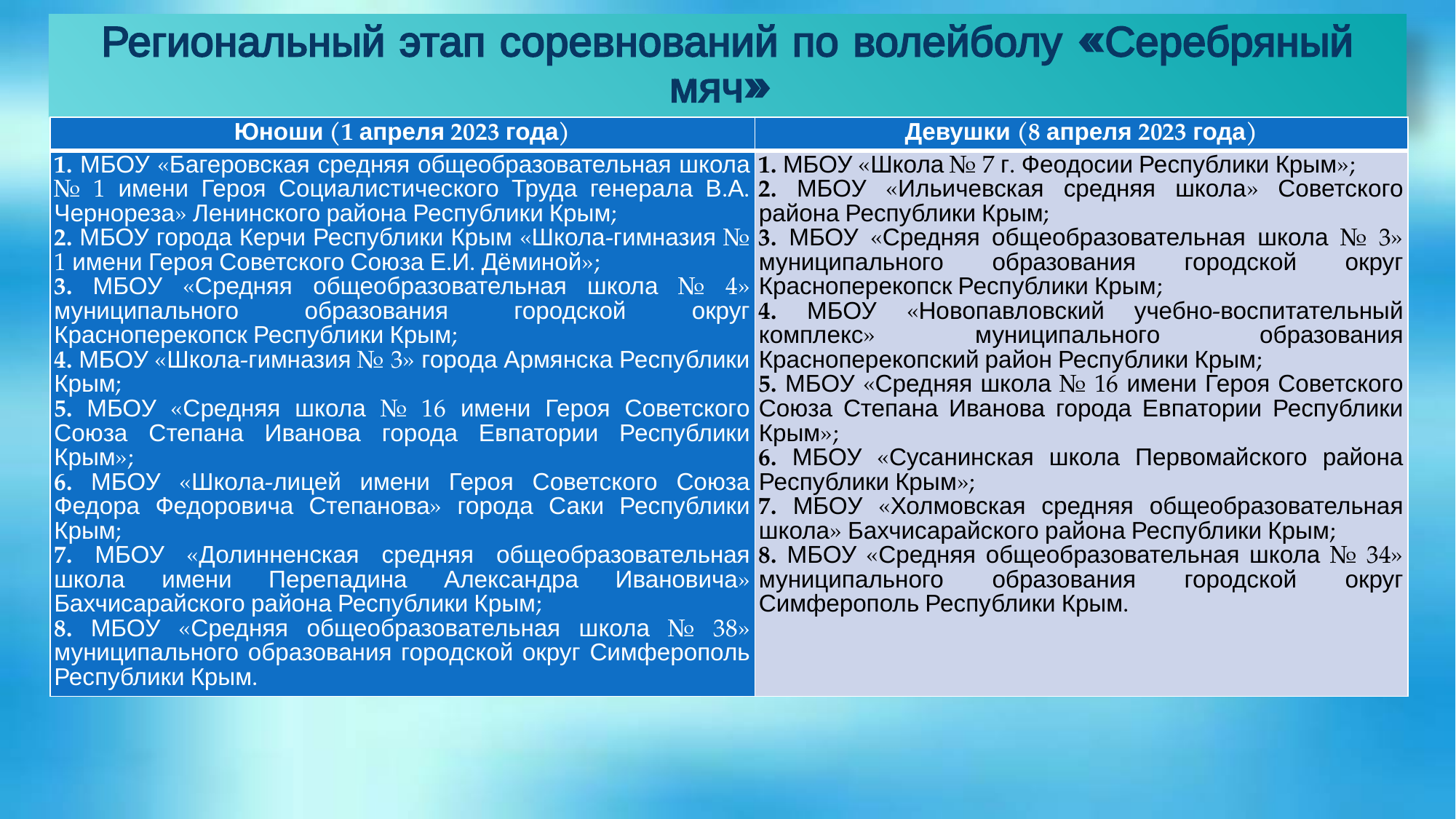

Региональный этап соревнований по волейболу «Серебряный мяч»
| Юноши (1 апреля 2023 года) | Девушки (8 апреля 2023 года) |
| --- | --- |
| 1. МБОУ «Багеровская средняя общеобразовательная школа № 1 имени Героя Социалистического Труда генерала В.А. Чернореза» Ленинского района Республики Крым; 2. МБОУ города Керчи Республики Крым «Школа-гимназия № 1 имени Героя Советского Союза Е.И. Дёминой»; 3. МБОУ «Средняя общеобразовательная школа № 4» муниципального образования городской округ Красноперекопск Республики Крым; 4. МБОУ «Школа-гимназия № 3» города Армянска Республики Крым; 5. МБОУ «Средняя школа № 16 имени Героя Советского Союза Степана Иванова города Евпатории Республики Крым»; 6. МБОУ «Школа-лицей имени Героя Советского Союза Федора Федоровича Степанова» города Саки Республики Крым; 7. МБОУ «Долинненская средняя общеобразовательная школа имени Перепадина Александра Ивановича» Бахчисарайского района Республики Крым; 8. МБОУ «Средняя общеобразовательная школа № 38» муниципального образования городской округ Симферополь Республики Крым. | 1. МБОУ «Школа № 7 г. Феодосии Республики Крым»; 2. МБОУ «Ильичевская средняя школа» Советского района Республики Крым; 3. МБОУ «Средняя общеобразовательная школа № 3» муниципального образования городской округ Красноперекопск Республики Крым; 4. МБОУ «Новопавловский учебно-воспитательный комплекс» муниципального образования Красноперекопский район Республики Крым; 5. МБОУ «Средняя школа № 16 имени Героя Советского Союза Степана Иванова города Евпатории Республики Крым»; 6. МБОУ «Сусанинская школа Первомайского района Республики Крым»; 7. МБОУ «Холмовская средняя общеобразовательная школа» Бахчисарайского района Республики Крым; 8. МБОУ «Средняя общеобразовательная школа № 34» муниципального образования городской округ Симферополь Республики Крым. |